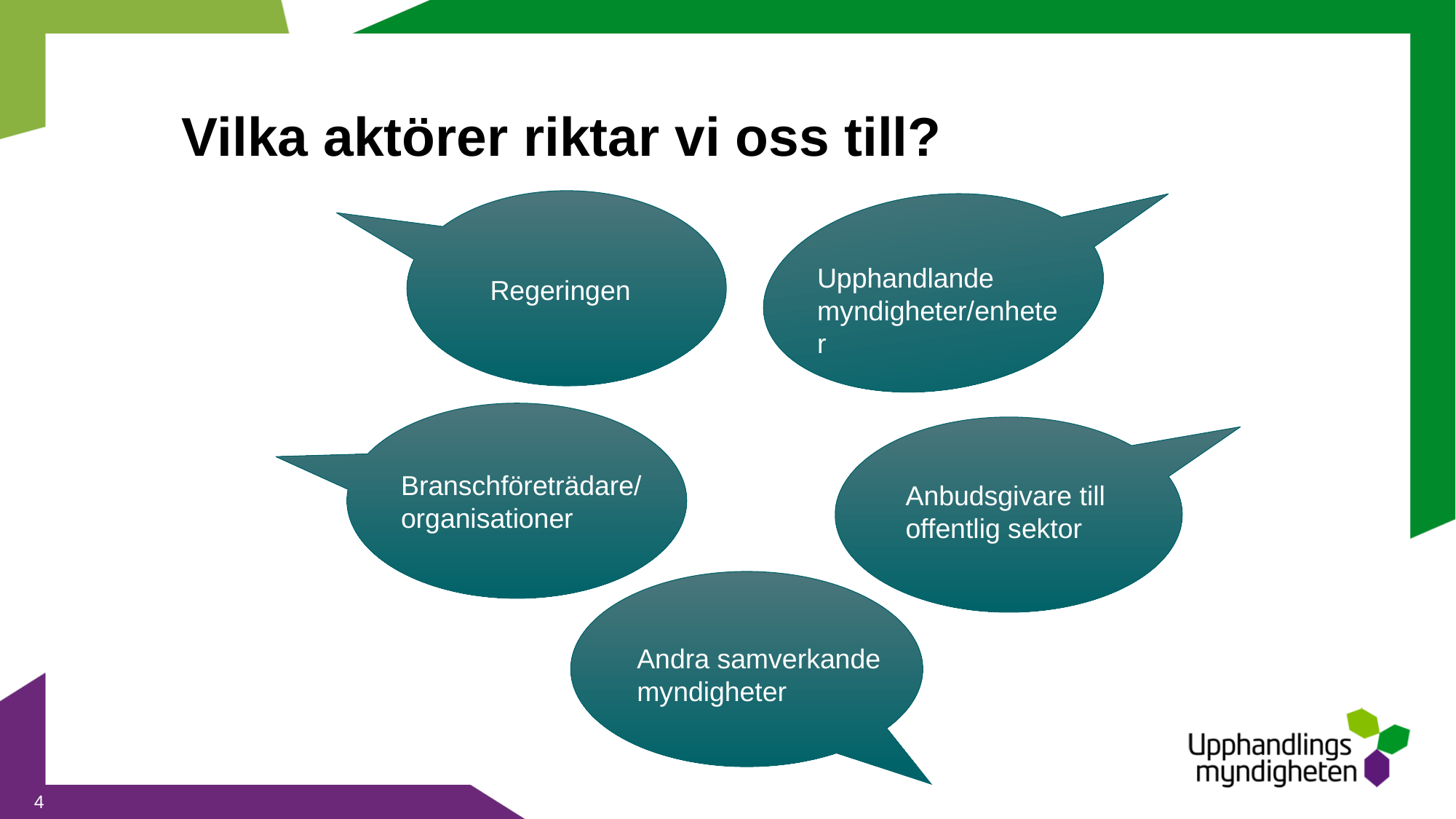

# Vilka aktörer riktar vi oss till?

Regeringen

Upphandlande myndigheter/enheter

Branschföreträdare/ organisationer

Anbudsgivare till offentlig sektor

Andra samverkande myndigheter
4